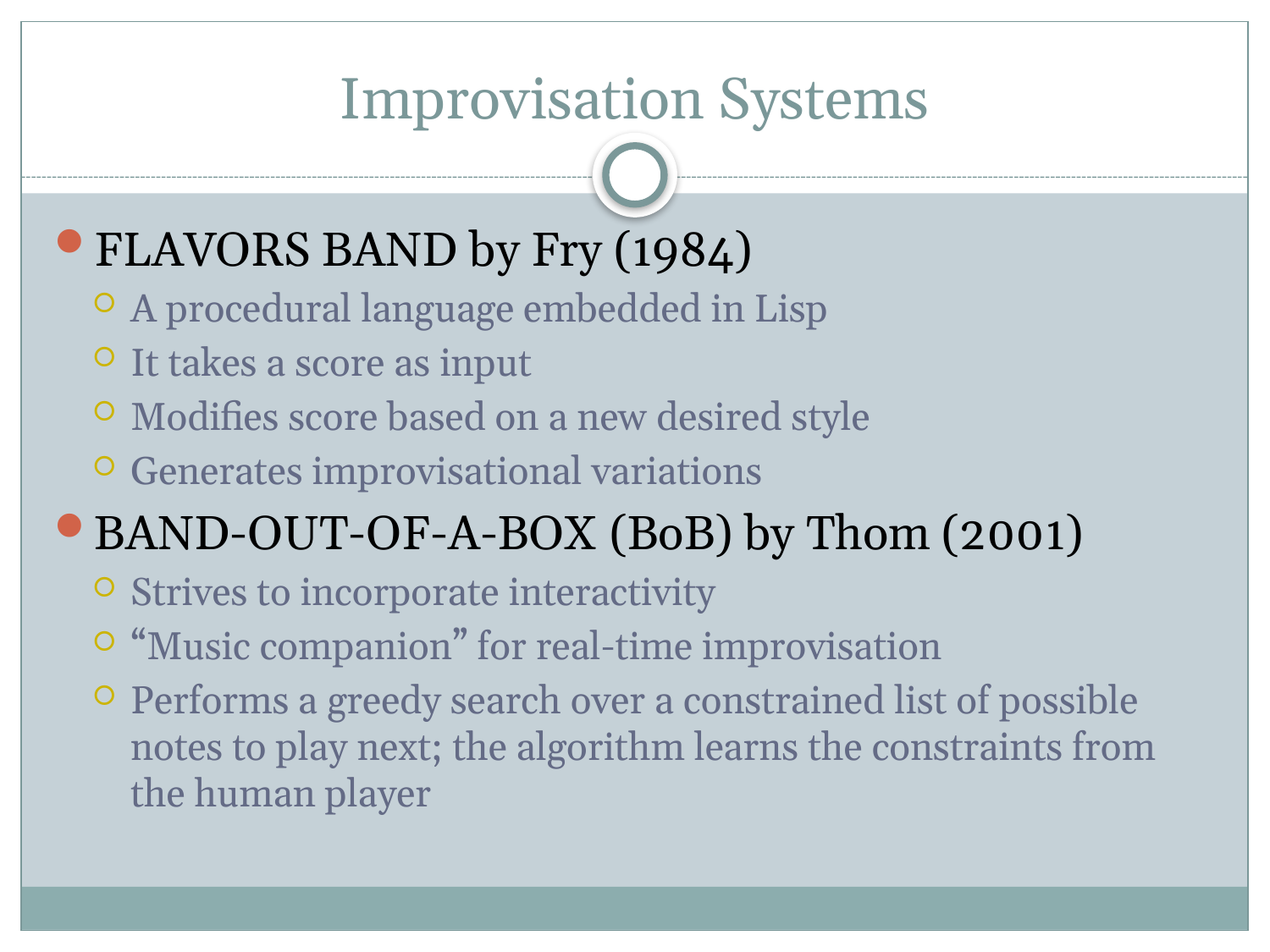

# Improvisation Systems
FLAVORS BAND by Fry (1984)
A procedural language embedded in Lisp
It takes a score as input
Modifies score based on a new desired style
Generates improvisational variations
BAND-OUT-OF-A-BOX (BoB) by Thom (2001)
Strives to incorporate interactivity
“Music companion” for real-time improvisation
Performs a greedy search over a constrained list of possible notes to play next; the algorithm learns the constraints from the human player